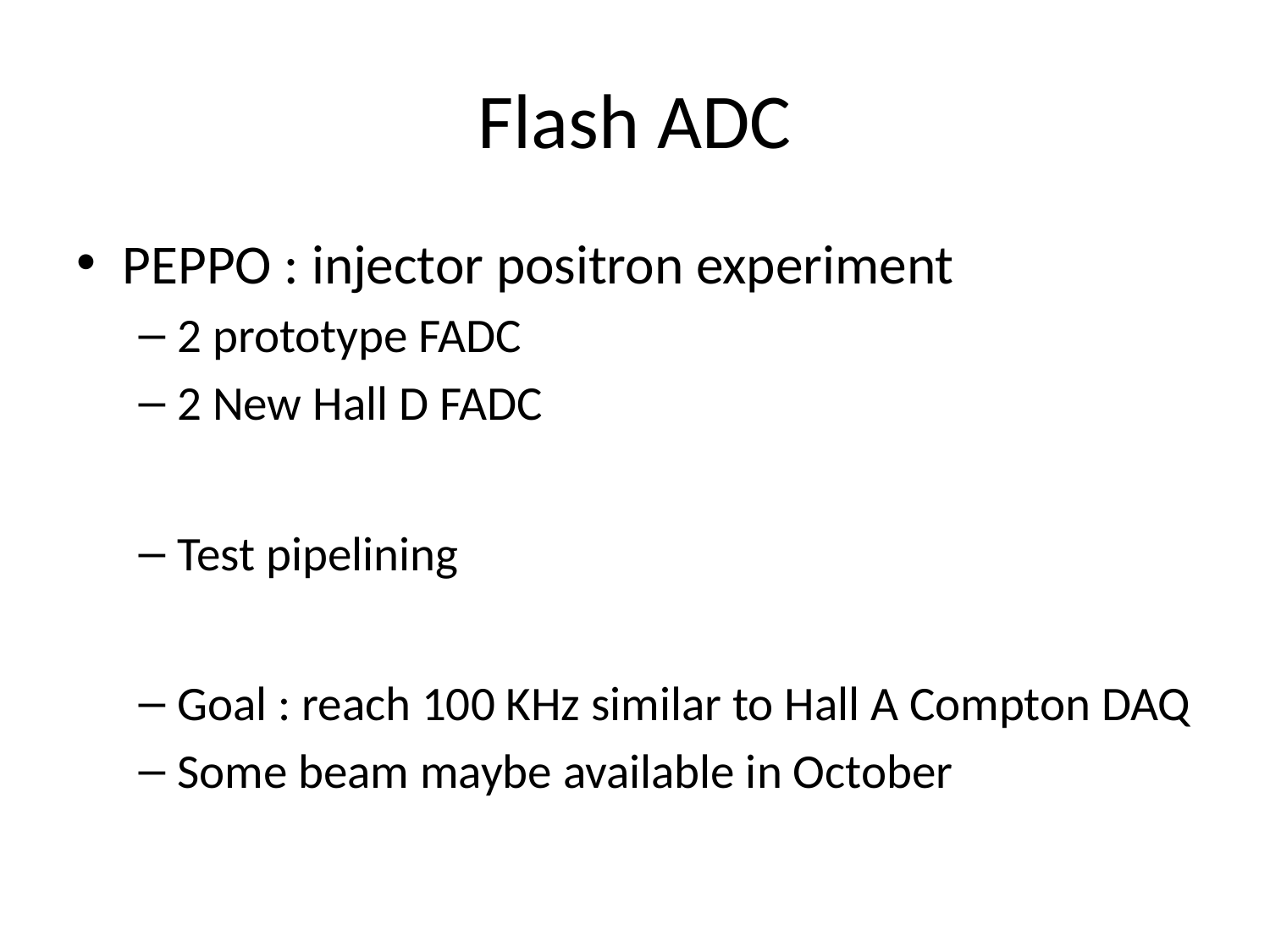

# Flash ADC
PEPPO : injector positron experiment
2 prototype FADC
2 New Hall D FADC

Test pipelining

Goal : reach 100 KHz similar to Hall A Compton DAQ
Some beam maybe available in October